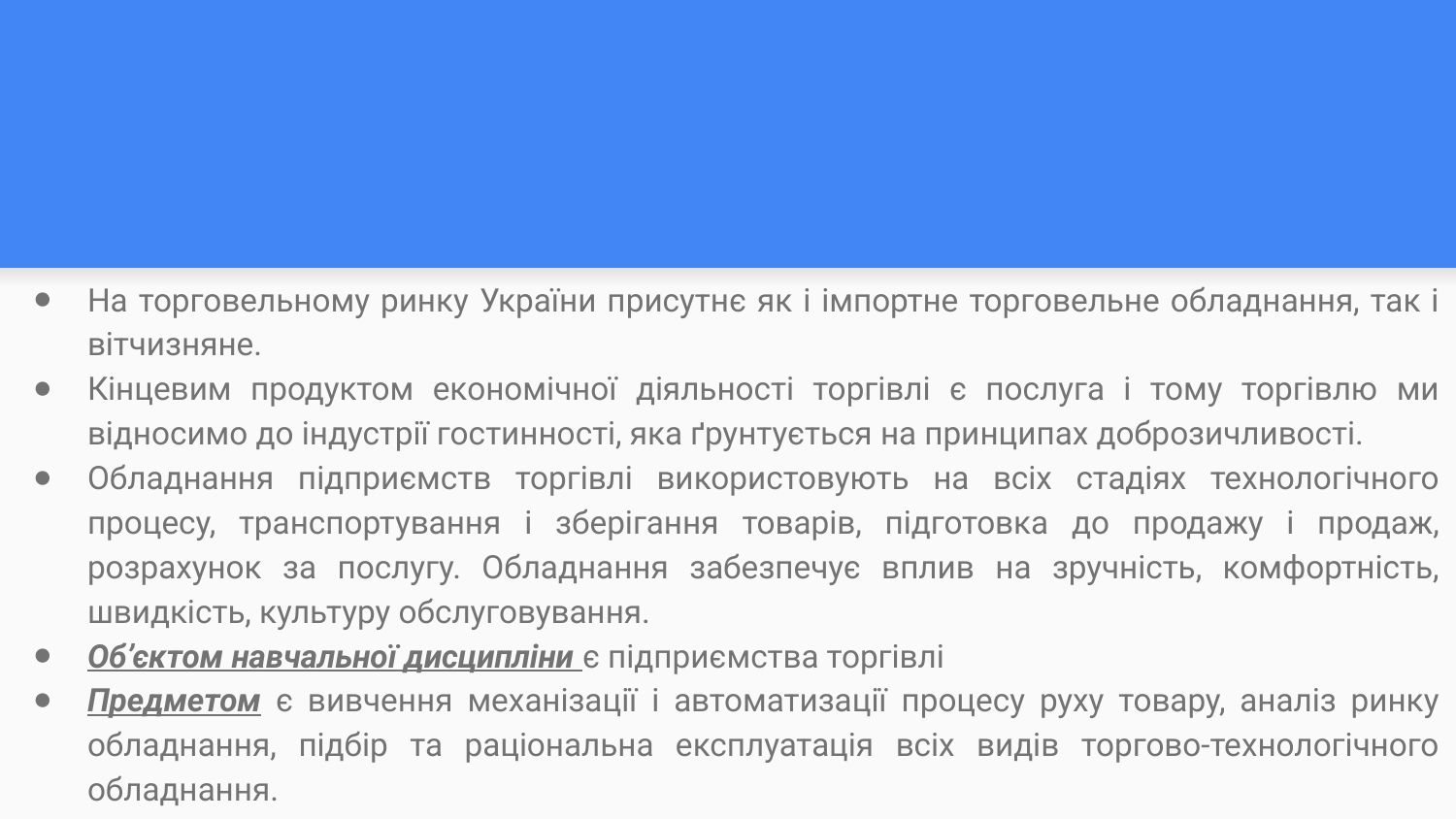

#
На торговельному ринку України присутнє як і імпортне торговельне обладнання, так і вітчизняне.
Кінцевим продуктом економічної діяльності торгівлі є послуга і тому торгівлю ми відносимо до індустрії гостинності, яка ґрунтується на принципах доброзичливості.
Обладнання підприємств торгівлі використовують на всіх стадіях технологічного процесу, транспортування і зберігання товарів, підготовка до продажу і продаж, розрахунок за послугу. Обладнання забезпечує вплив на зручність, комфортність, швидкість, культуру обслуговування.
Об’єктом навчальної дисципліни є підприємства торгівлі
Предметом є вивчення механізації і автоматизації процесу руху товару, аналіз ринку обладнання, підбір та раціональна експлуатація всіх видів торгово-технологічного обладнання.